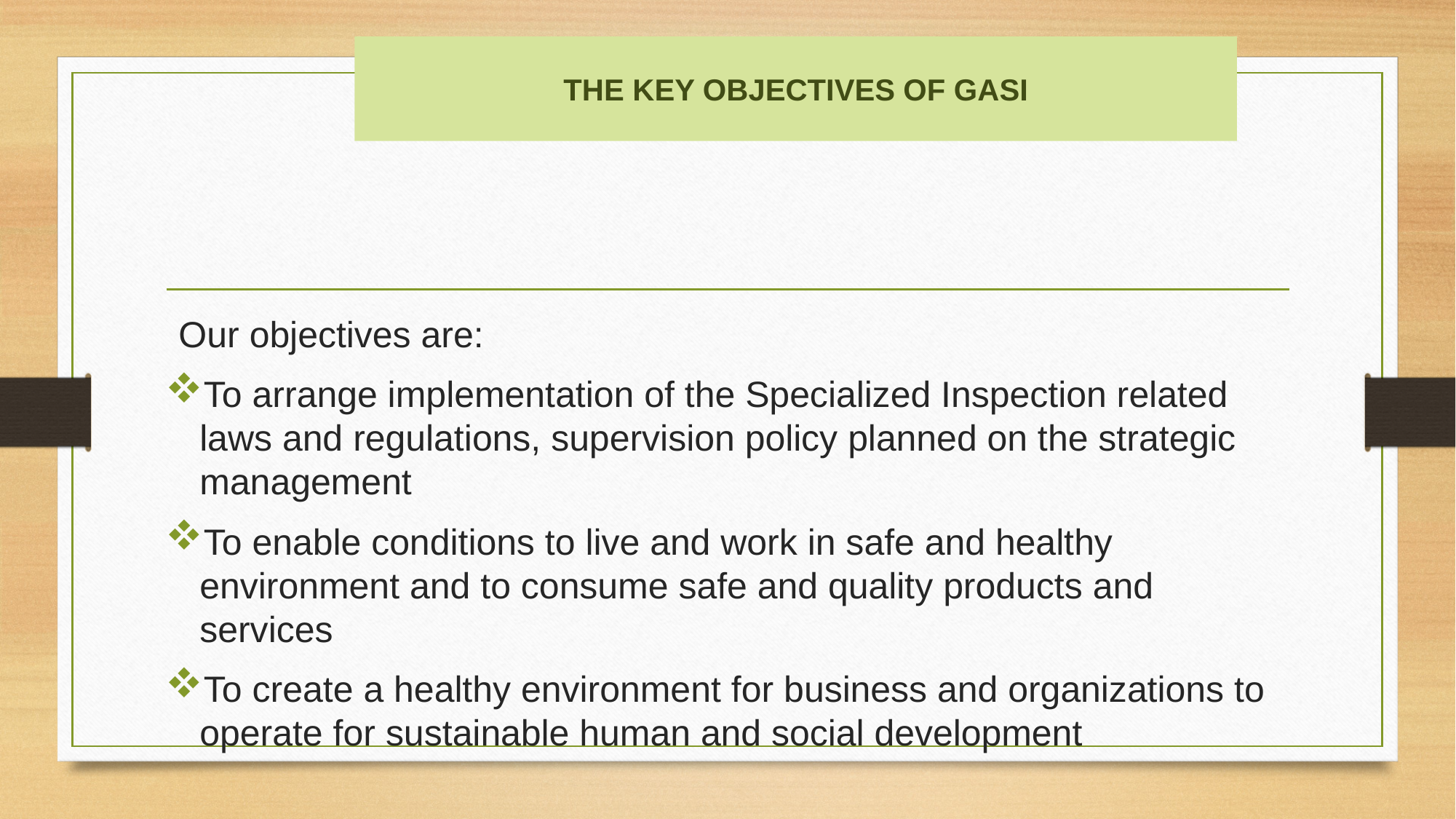

The KEY objectives of GASI
Our objectives are:
To arrange implementation of the Specialized Inspection related laws and regulations, supervision policy planned on the strategic management
To enable conditions to live and work in safe and healthy environment and to consume safe and quality products and services
To create a healthy environment for business and organizations to operate for sustainable human and social development